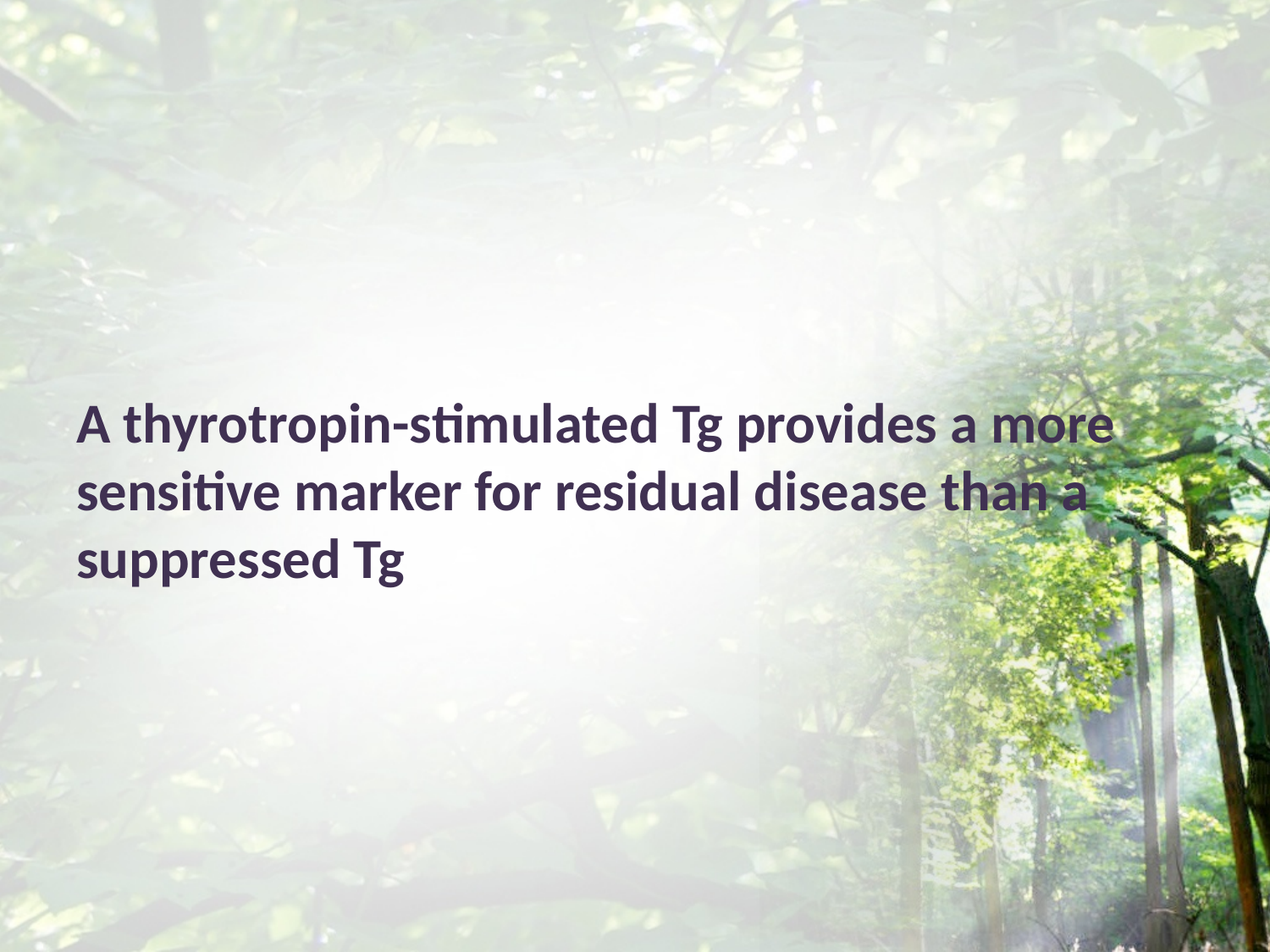

#

A thyrotropin-stimulated Tg provides a more sensitive marker for residual disease than a suppressed Tg